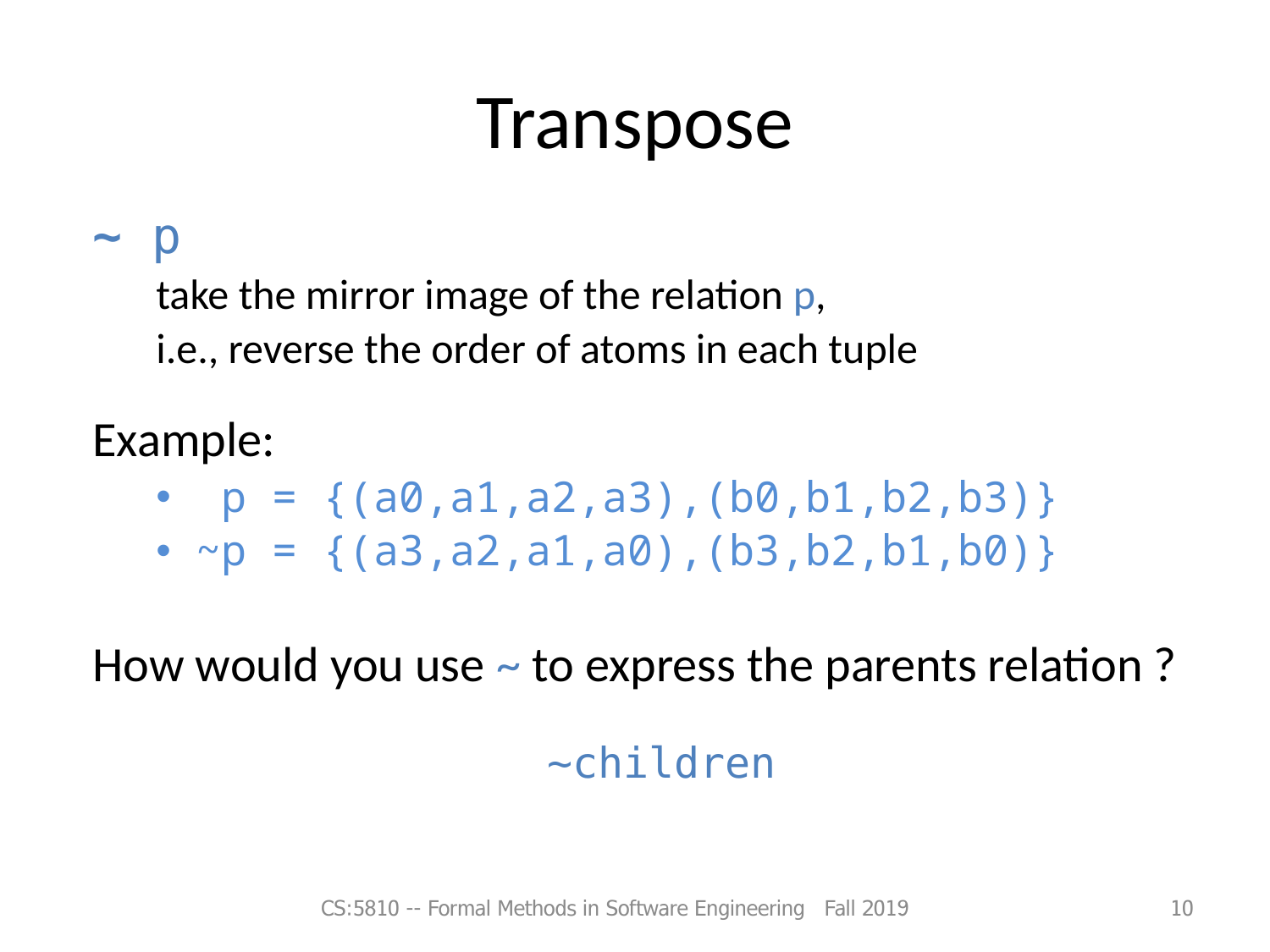

# Transpose
~ p
take the mirror image of the relation p,
i.e., reverse the order of atoms in each tuple

Example:
 p = {(a0,a1,a2,a3),(b0,b1,b2,b3)}
~p = {(a3,a2,a1,a0),(b3,b2,b1,b0)}

How would you use ~ to express the parents relation ?

~children
CS:5810 -- Formal Methods in Software Engineering   Fall 2019
10